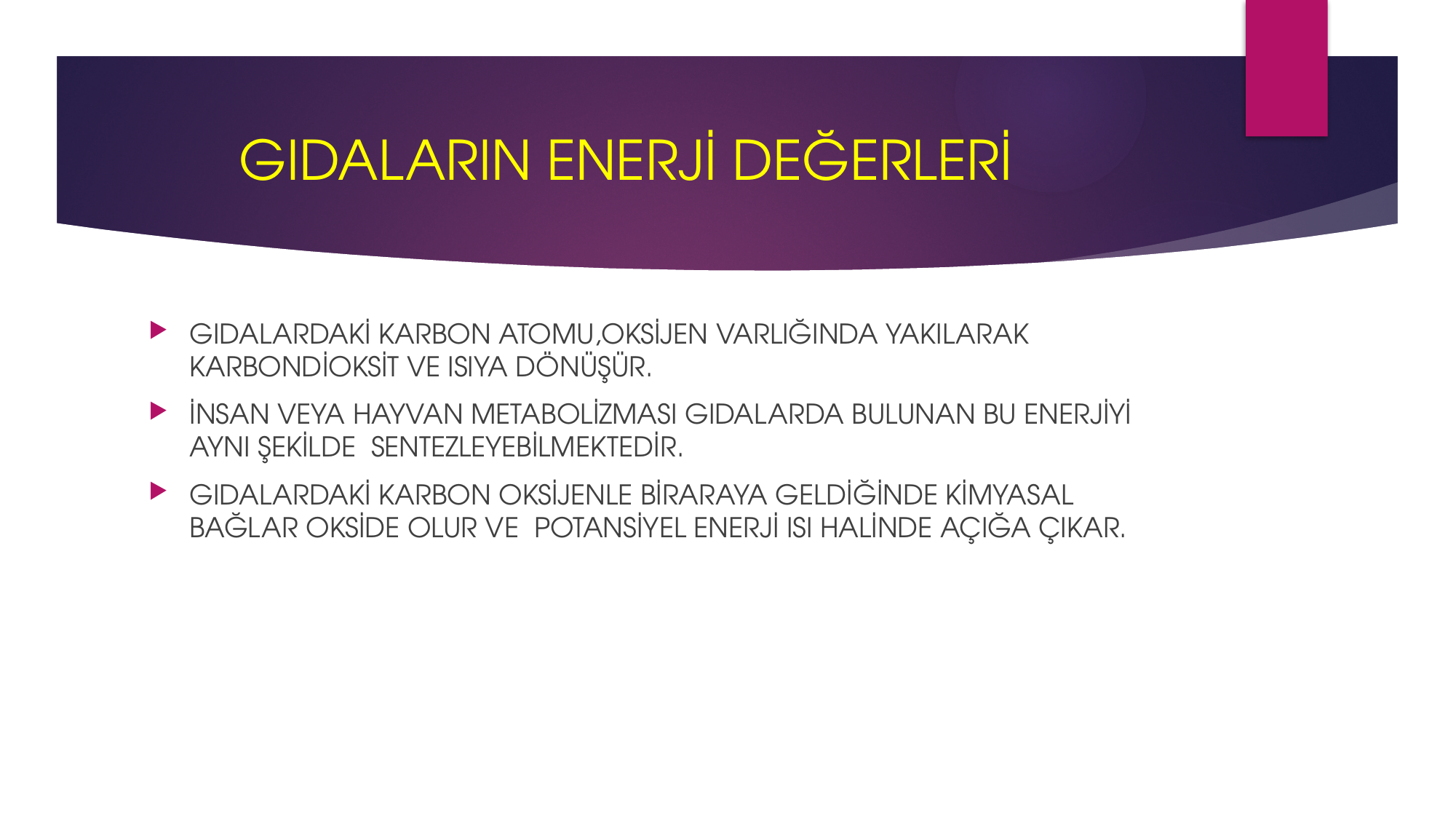

# GIDALARIN ENERJİ DEĞERLERİ
GIDALARDAKİ KARBON ATOMU,OKSİJEN VARLIĞINDA YAKILARAK KARBONDİOKSİT VE ISIYA DÖNÜŞÜR.
İNSAN VEYA HAYVAN METABOLİZMASI GIDALARDA BULUNAN BU ENERJİYİ AYNI ŞEKİLDE  SENTEZLEYEBİLMEKTEDİR.
GIDALARDAKİ KARBON OKSİJENLE BİRARAYA GELDİĞİNDE KİMYASAL BAĞLAR OKSİDE OLUR VE  POTANSİYEL ENERJİ ISI HALİNDE AÇIĞA ÇIKAR.